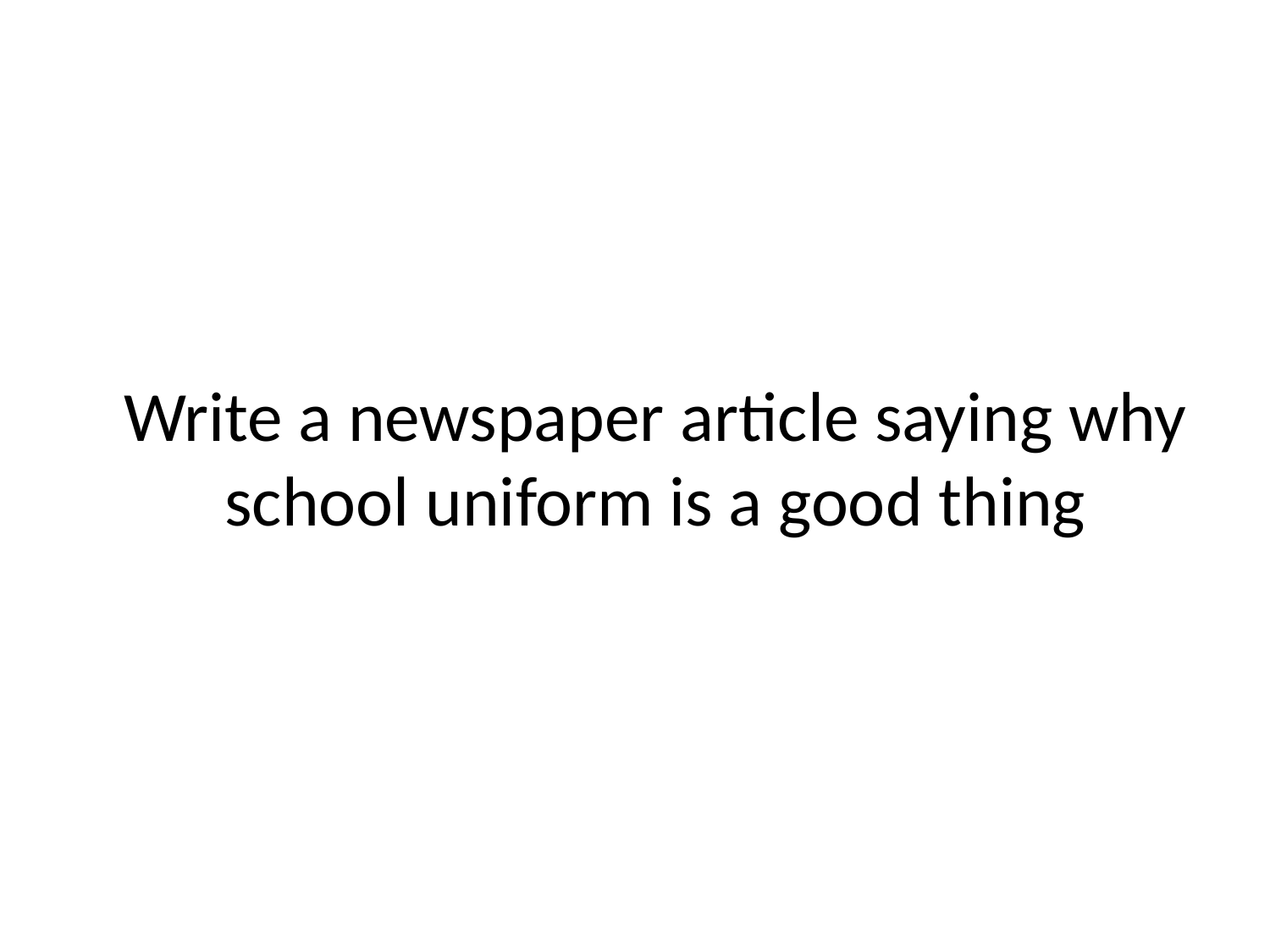

Write a newspaper article saying why school uniform is a good thing